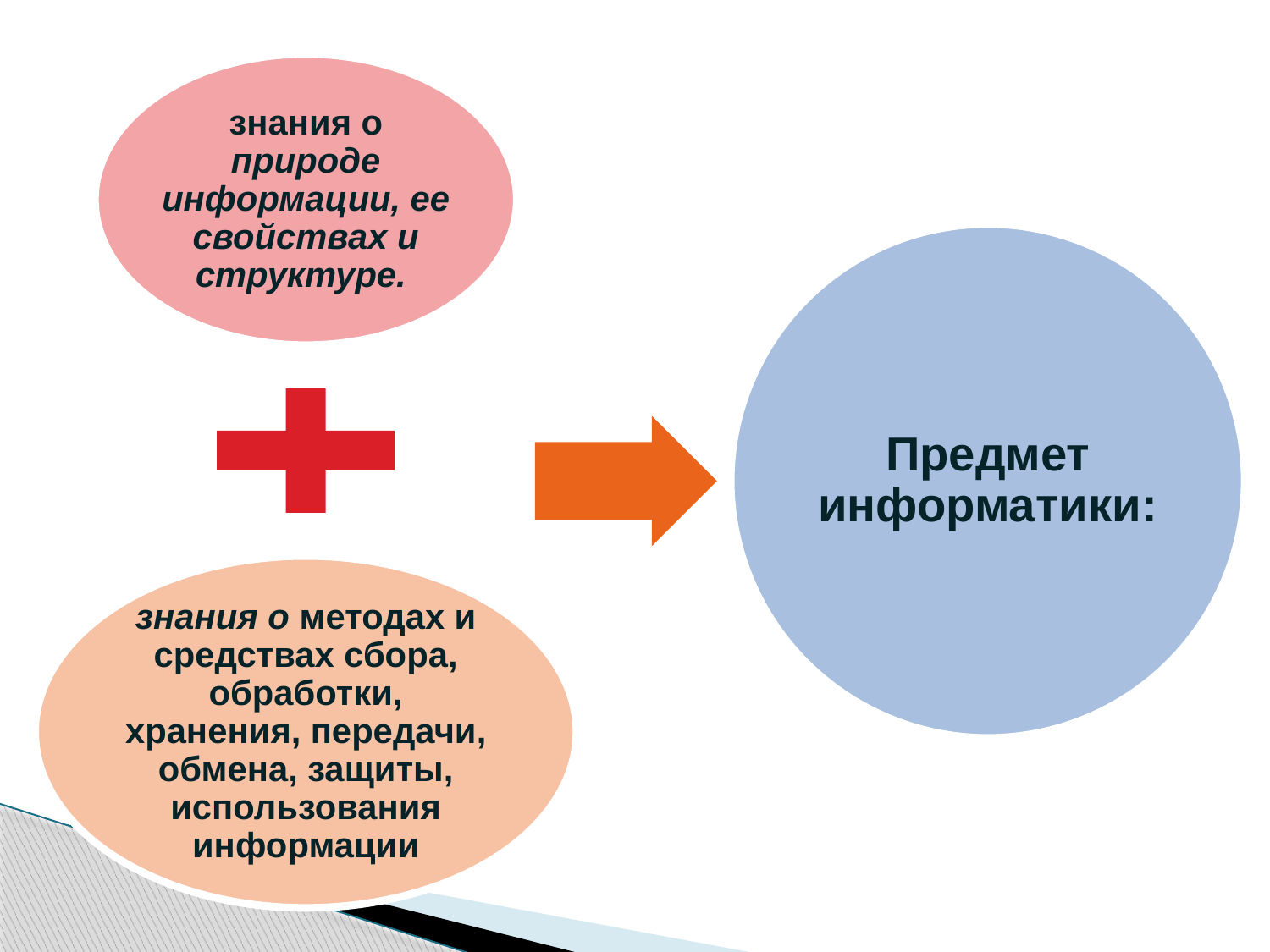

знания о природе информации, ее свойствах и структуре.

знания о методах и средствах сбора, обработки, хранения, передачи, обмена, защиты, использования информации

Предмет информатики: